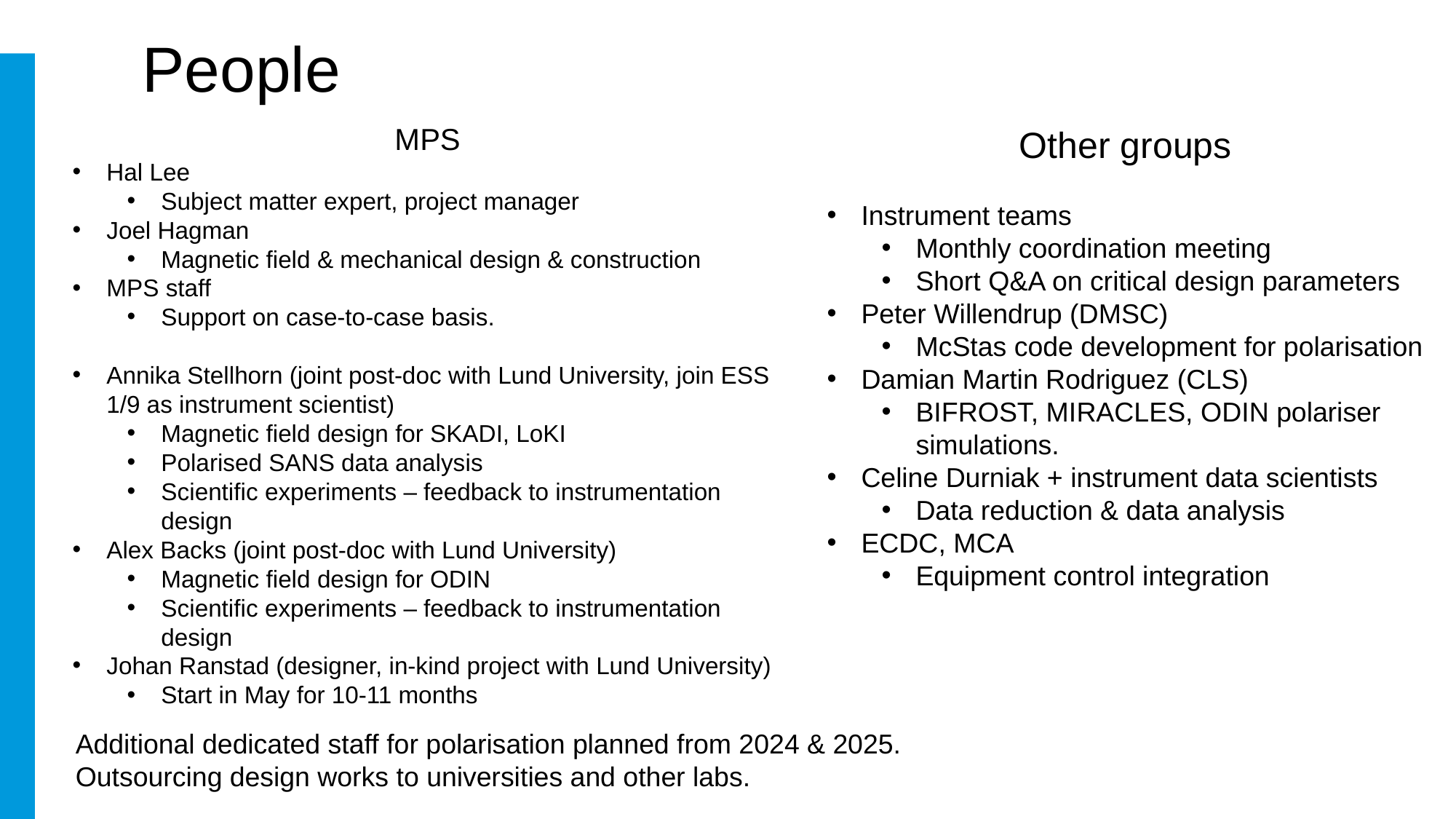

# People
MPS
Hal Lee
Subject matter expert, project manager
Joel Hagman
Magnetic field & mechanical design & construction
MPS staff
Support on case-to-case basis.

Annika Stellhorn (joint post-doc with Lund University, join ESS 1/9 as instrument scientist)
Magnetic field design for SKADI, LoKI
Polarised SANS data analysis
Scientific experiments – feedback to instrumentation design
Alex Backs (joint post-doc with Lund University)
Magnetic field design for ODIN
Scientific experiments – feedback to instrumentation design
Johan Ranstad (designer, in-kind project with Lund University)
Start in May for 10-11 months
Other groups

Instrument teams
Monthly coordination meeting
Short Q&A on critical design parameters
Peter Willendrup (DMSC)
McStas code development for polarisation
Damian Martin Rodriguez (CLS)
BIFROST, MIRACLES, ODIN polariser simulations.
Celine Durniak + instrument data scientists
Data reduction & data analysis
ECDC, MCA
Equipment control integration

Additional dedicated staff for polarisation planned from 2024 & 2025.
Outsourcing design works to universities and other labs.